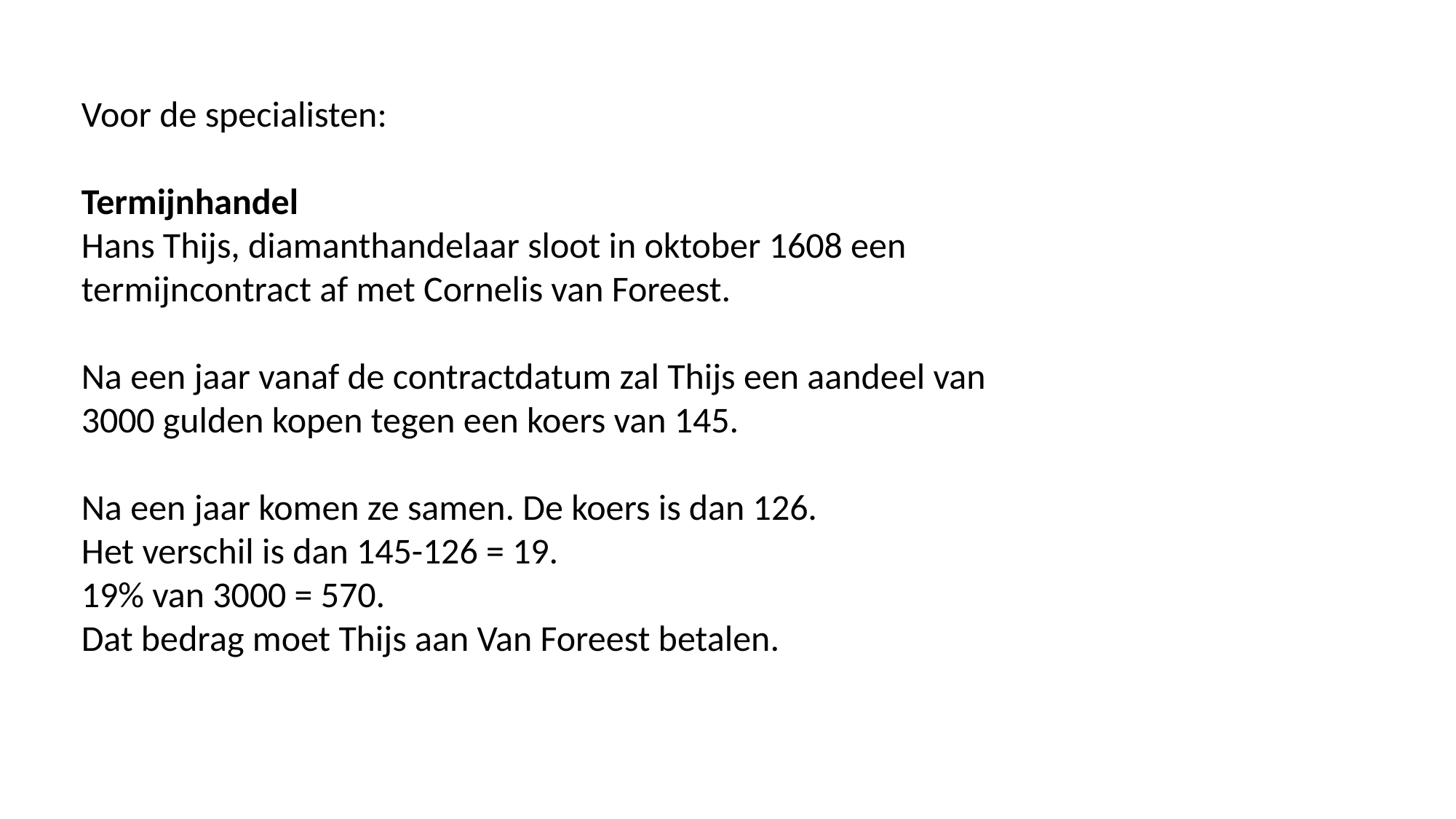

Voor de specialisten:

Termijnhandel
Hans Thijs, diamanthandelaar sloot in oktober 1608 een termijncontract af met Cornelis van Foreest.

Na een jaar vanaf de contractdatum zal Thijs een aandeel van 3000 gulden kopen tegen een koers van 145.

Na een jaar komen ze samen. De koers is dan 126.
Het verschil is dan 145-126 = 19.
19% van 3000 = 570.
Dat bedrag moet Thijs aan Van Foreest betalen.